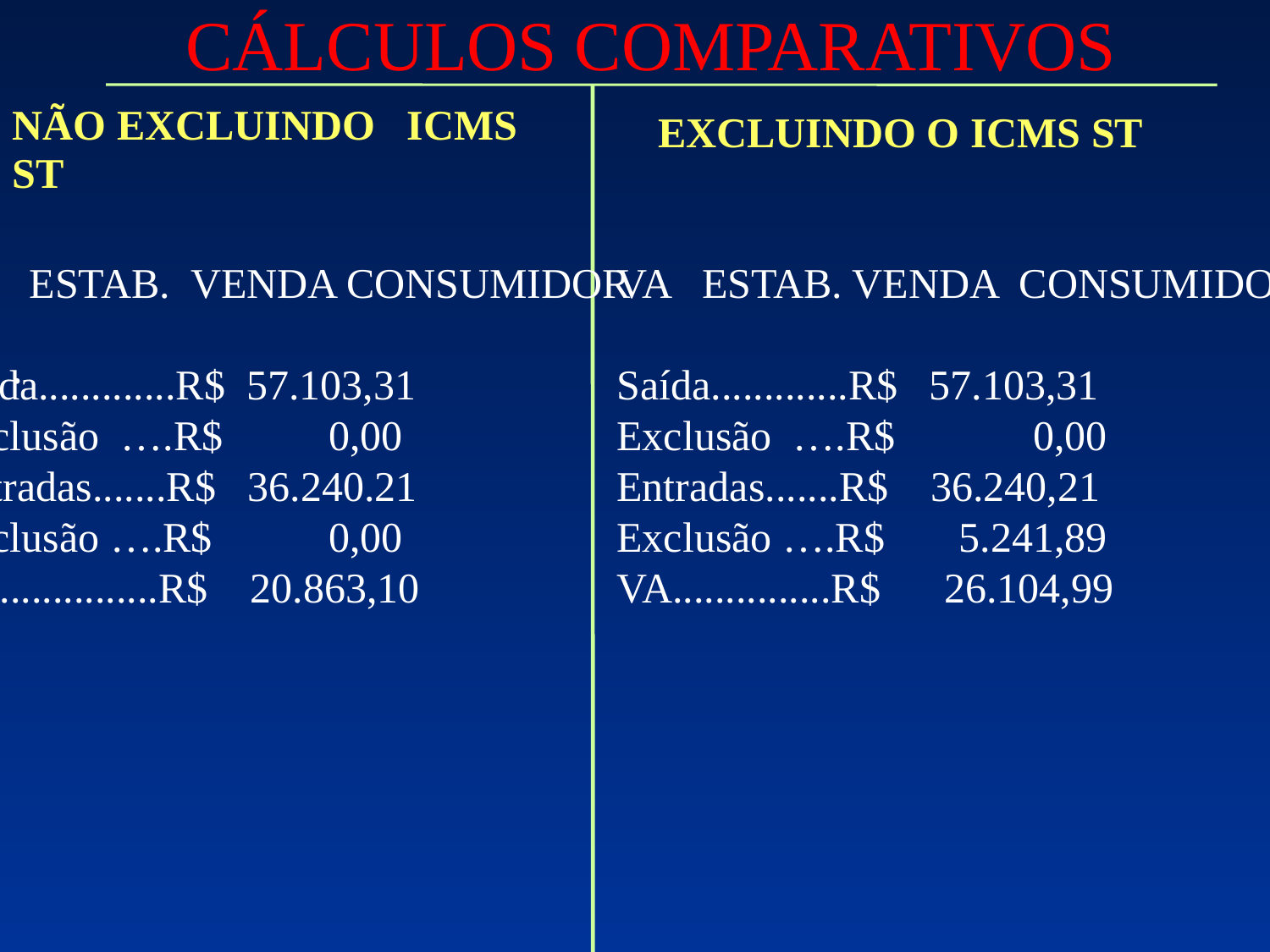

CÁLCULOS COMPARATIVOS

NÃO EXCLUINDO   ICMS   ST

.
 EXCLUINDO O ICMS ST

VA   ESTAB.  VENDA CONSUMIDOR

Saída.............R$  57.103,31
Exclusão  ….R$          0,00
Entradas.......R$   36.240.21
Exclusão ….R$           0,00
VA...............R$    20.863,10
VA   ESTAB. VENDA  CONSUMIDOR

Saída.............R$   57.103,31
Exclusão  ….R$             0,00
Entradas.......R$    36.240,21
Exclusão ….R$       5.241,89
VA...............R$      26.104,99